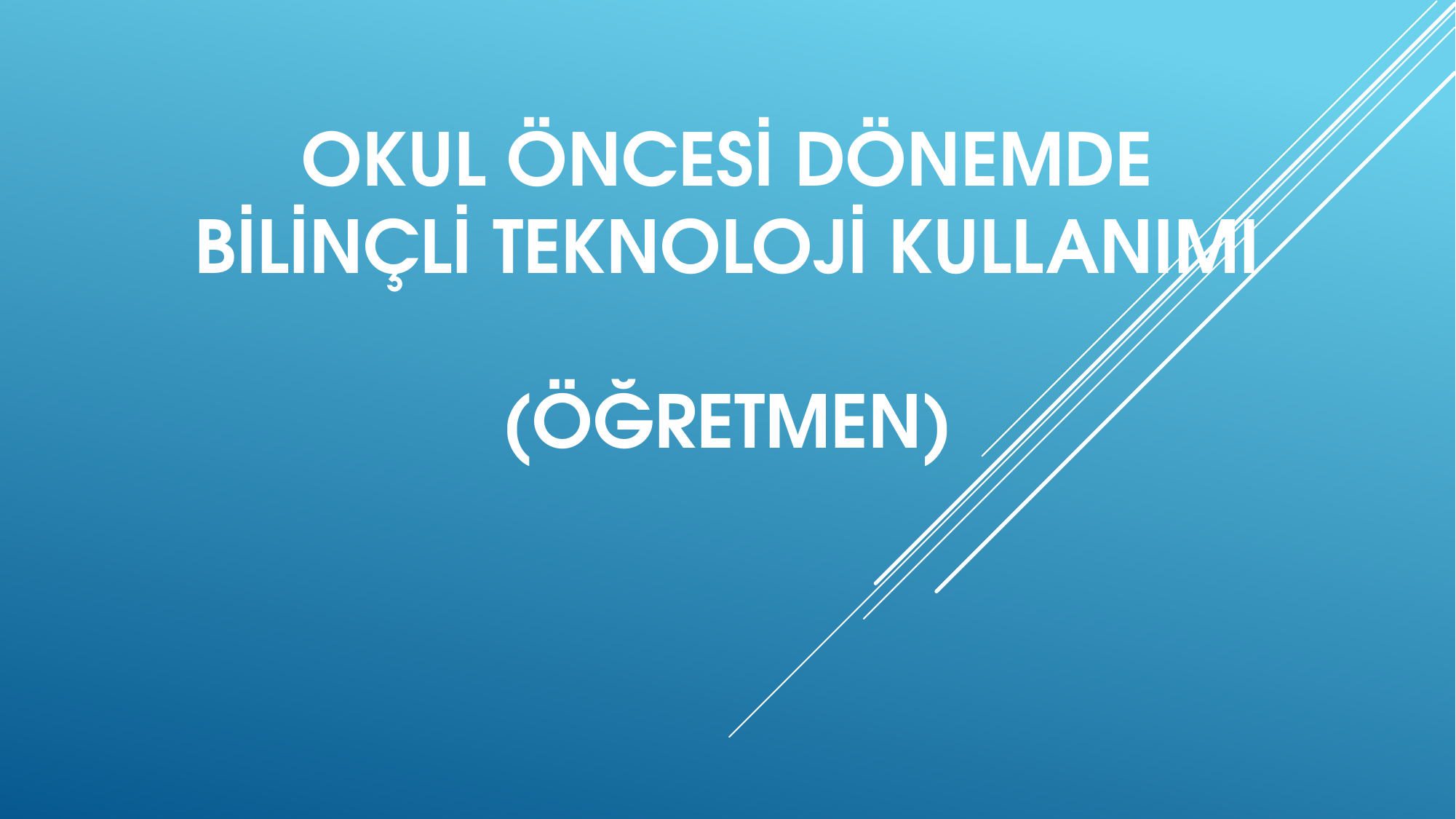

# OKUL ÖNCESİ DÖNEMDE BİLİNÇLİ TEKNOLOJİ KULLANIMI (Öğretmen)